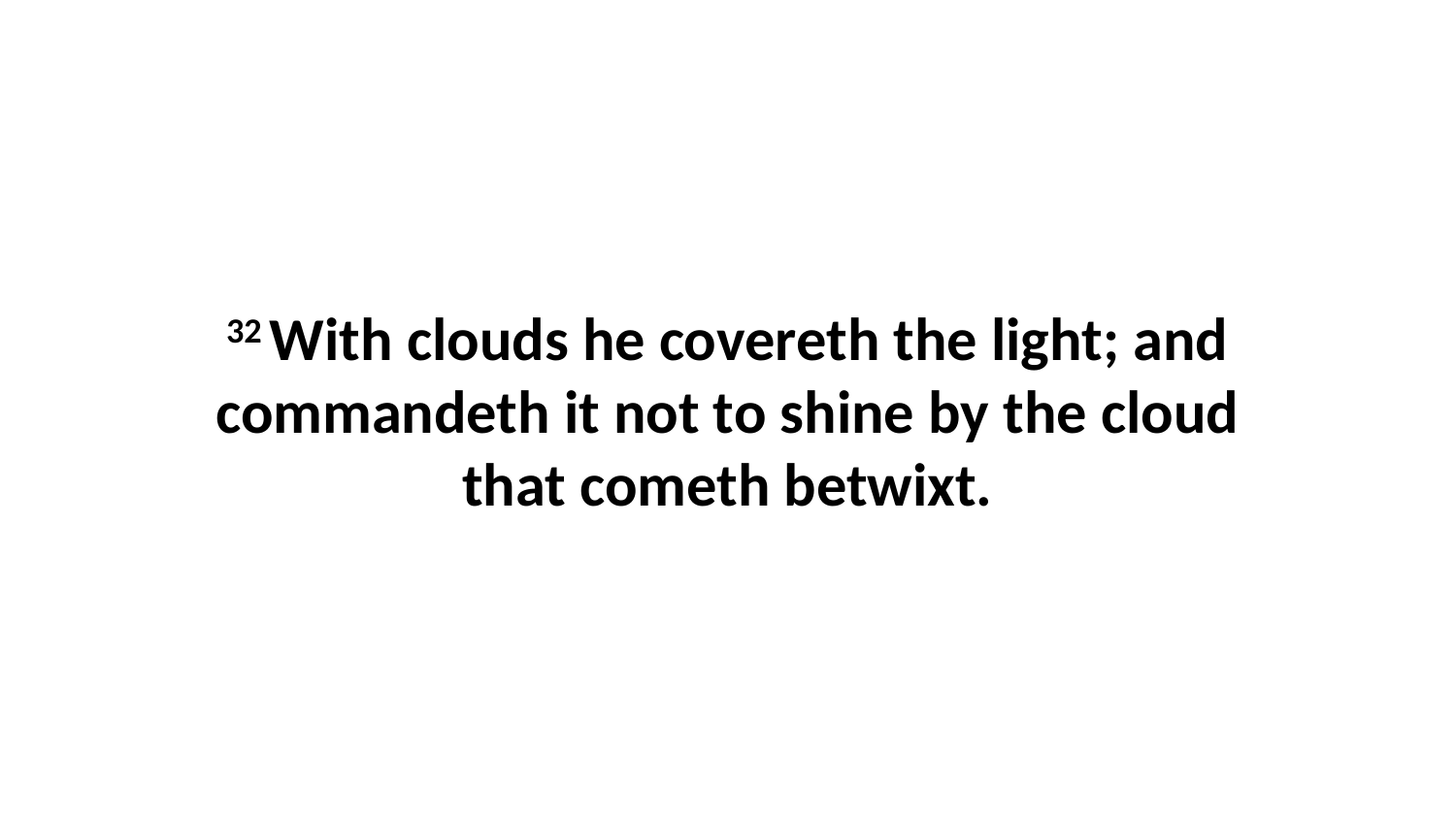

32 With clouds he covereth the light; and commandeth it not to shine by the cloud that cometh betwixt.